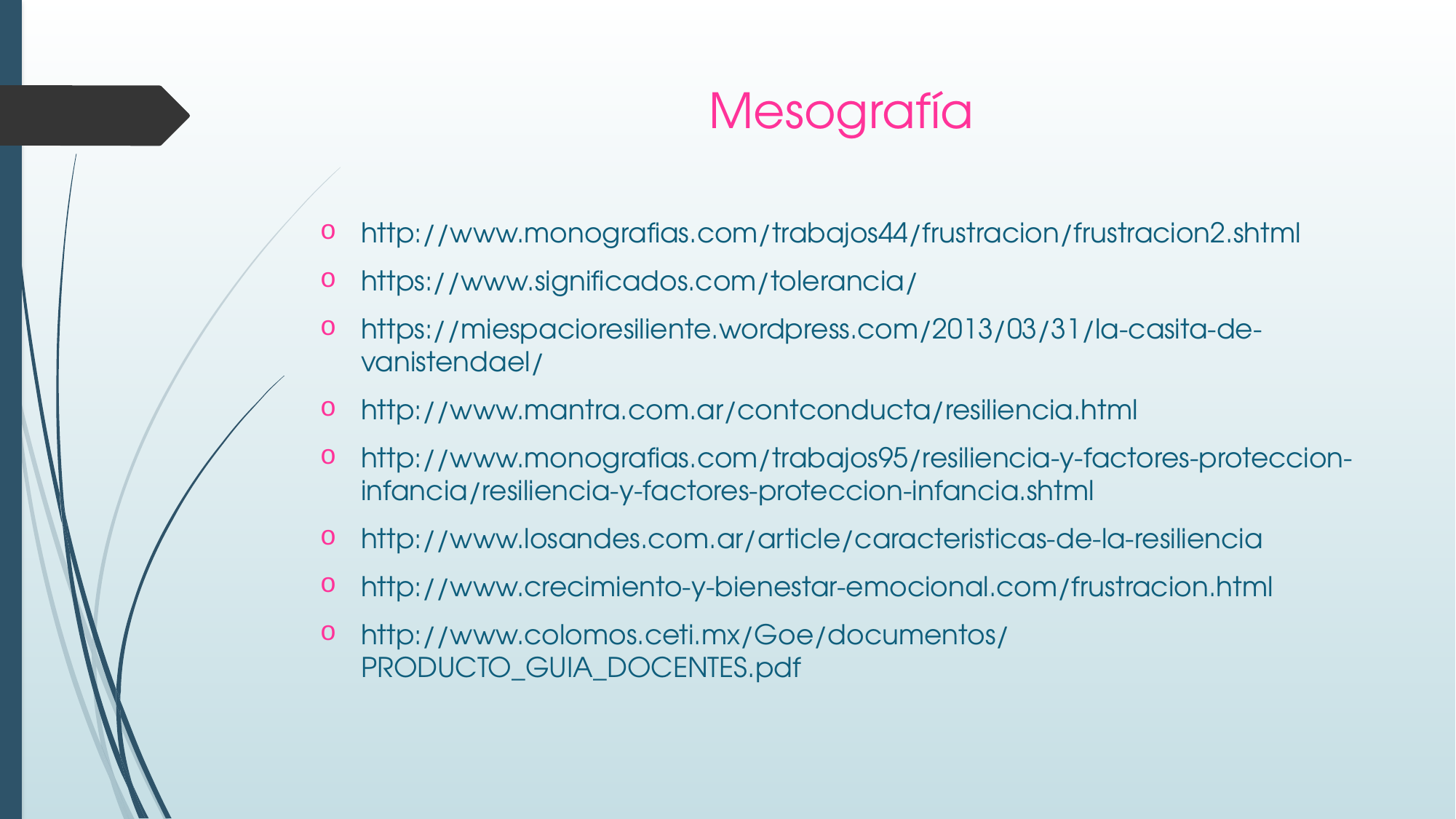

# Mesografía
http://www.monografias.com/trabajos44/frustracion/frustracion2.shtml
https://www.significados.com/tolerancia/
https://miespacioresiliente.wordpress.com/2013/03/31/la-casita-de-vanistendael/
http://www.mantra.com.ar/contconducta/resiliencia.html
http://www.monografias.com/trabajos95/resiliencia-y-factores-proteccion-infancia/resiliencia-y-factores-proteccion-infancia.shtml
http://www.losandes.com.ar/article/caracteristicas-de-la-resiliencia
http://www.crecimiento-y-bienestar-emocional.com/frustracion.html
http://www.colomos.ceti.mx/Goe/documentos/PRODUCTO_GUIA_DOCENTES.pdf